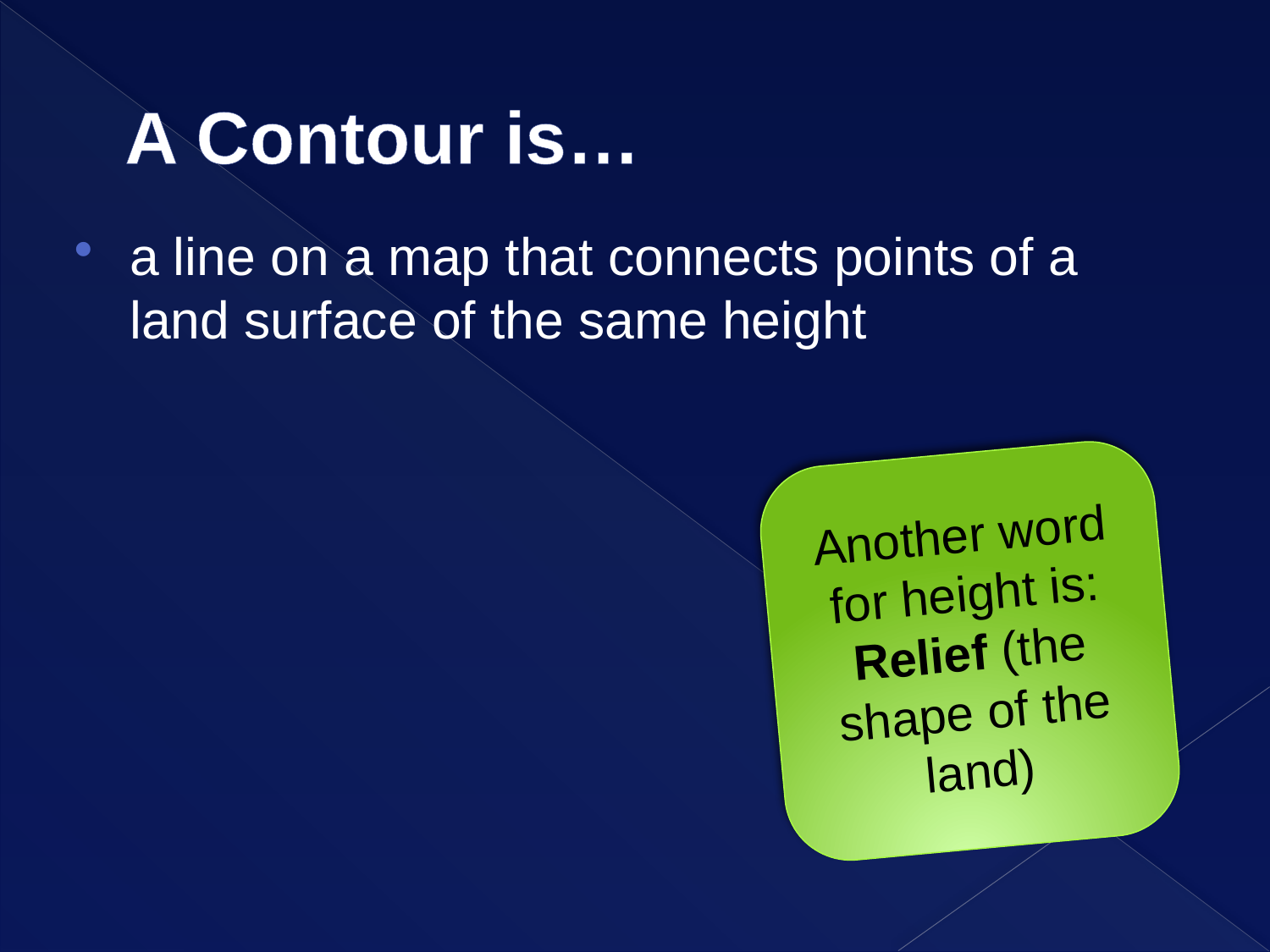

# A Contour is…
a line on a map that connects points of a land surface of the same height
Another word for height is:
Relief (the shape of the land)